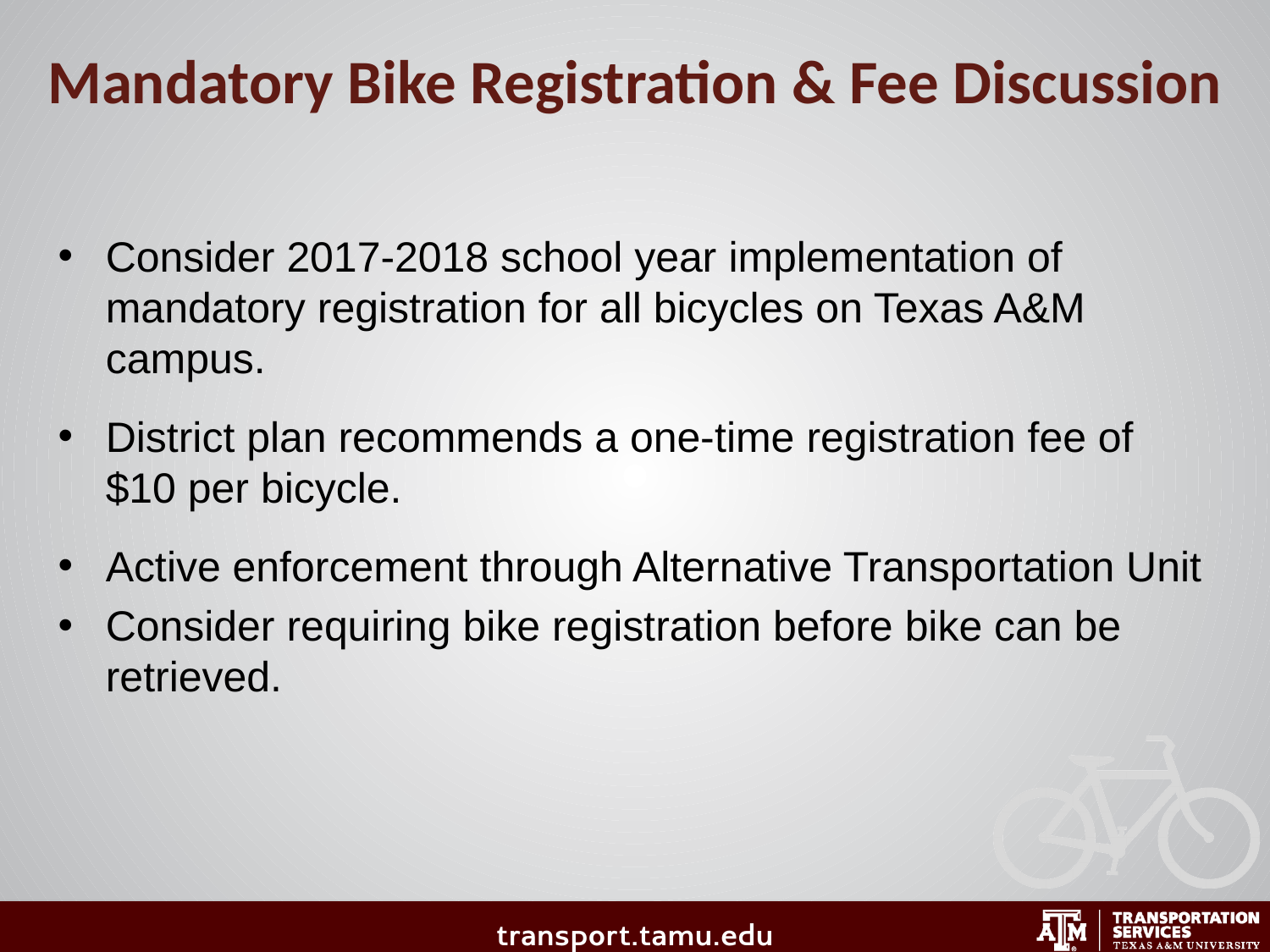

Mandatory Bike Registration & Fee Discussion
Consider 2017-2018 school year implementation of mandatory registration for all bicycles on Texas A&M campus.

District plan recommends a one-time registration fee of $10 per bicycle.

Active enforcement through Alternative Transportation Unit
Consider requiring bike registration before bike can be retrieved.